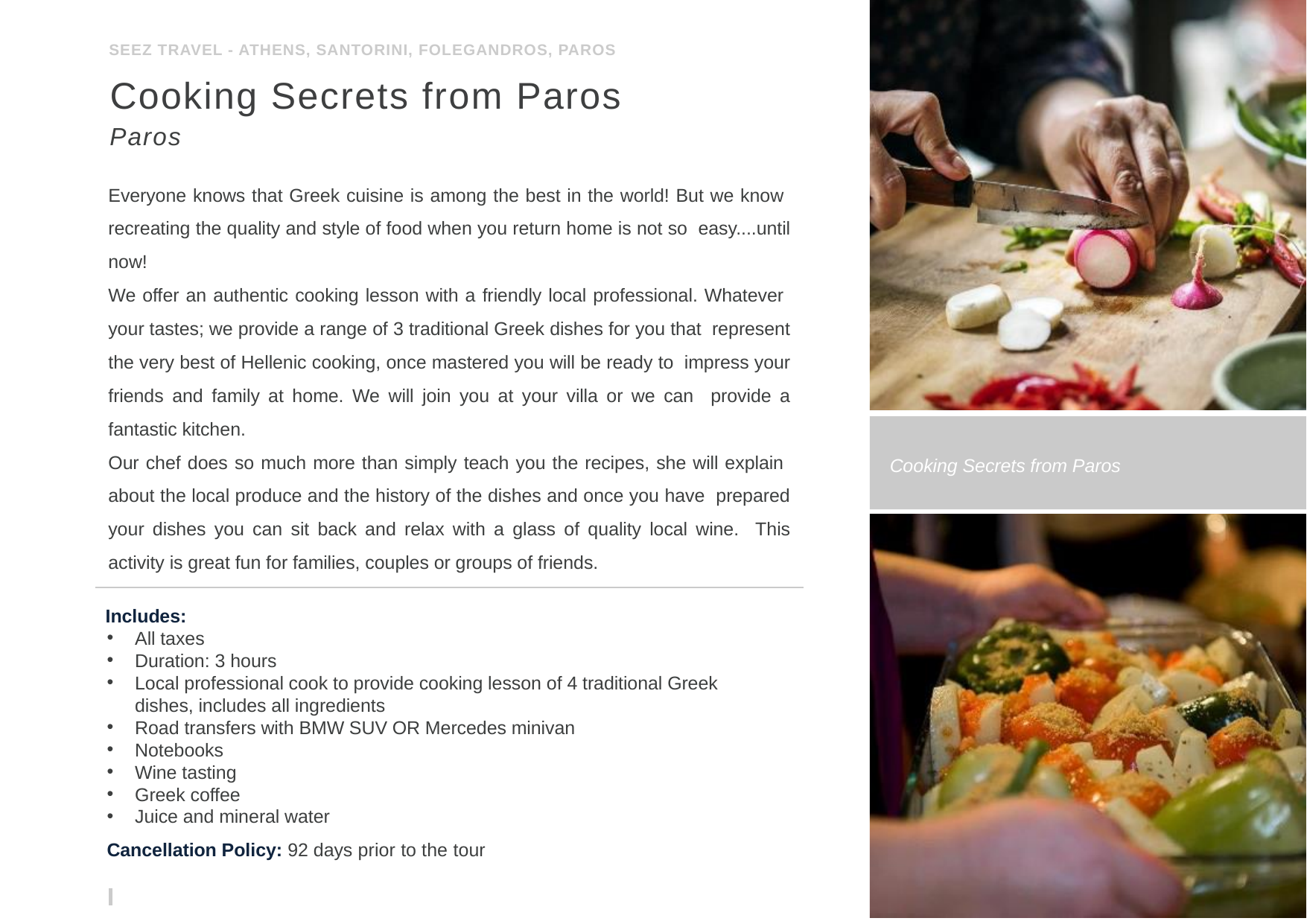

SEEZ TRAVEL - ATHENS, SANTORINI, FOLEGANDROS, PAROS
# Cooking Secrets from Paros
Paros
Everyone knows that Greek cuisine is among the best in the world! But we know  recreating the quality and style of food when you return home is not so  easy....until now!
We offer an authentic cooking lesson with a friendly local professional. Whatever  your tastes; we provide a range of 3 traditional Greek dishes for you that  represent the very best of Hellenic cooking, once mastered you will be ready to  impress your friends and family at home. We will join you at your villa or we can  provide a fantastic kitchen.
Our chef does so much more than simply teach you the recipes, she will explain  about the local produce and the history of the dishes and once you have  prepared your dishes you can sit back and relax with a glass of quality local wine.  This activity is great fun for families, couples or groups of friends.

Cooking Secrets from Paros

Includes:
All taxes
Duration: 3 hours
Local professional cook to provide cooking lesson of 4 traditional Greek  dishes, includes all ingredients
Road transfers with BMW SUV OR Mercedes minivan
Notebooks
Wine tasting
Greek coffee
Juice and mineral water
Cancellation Policy: 92 days prior to the tour